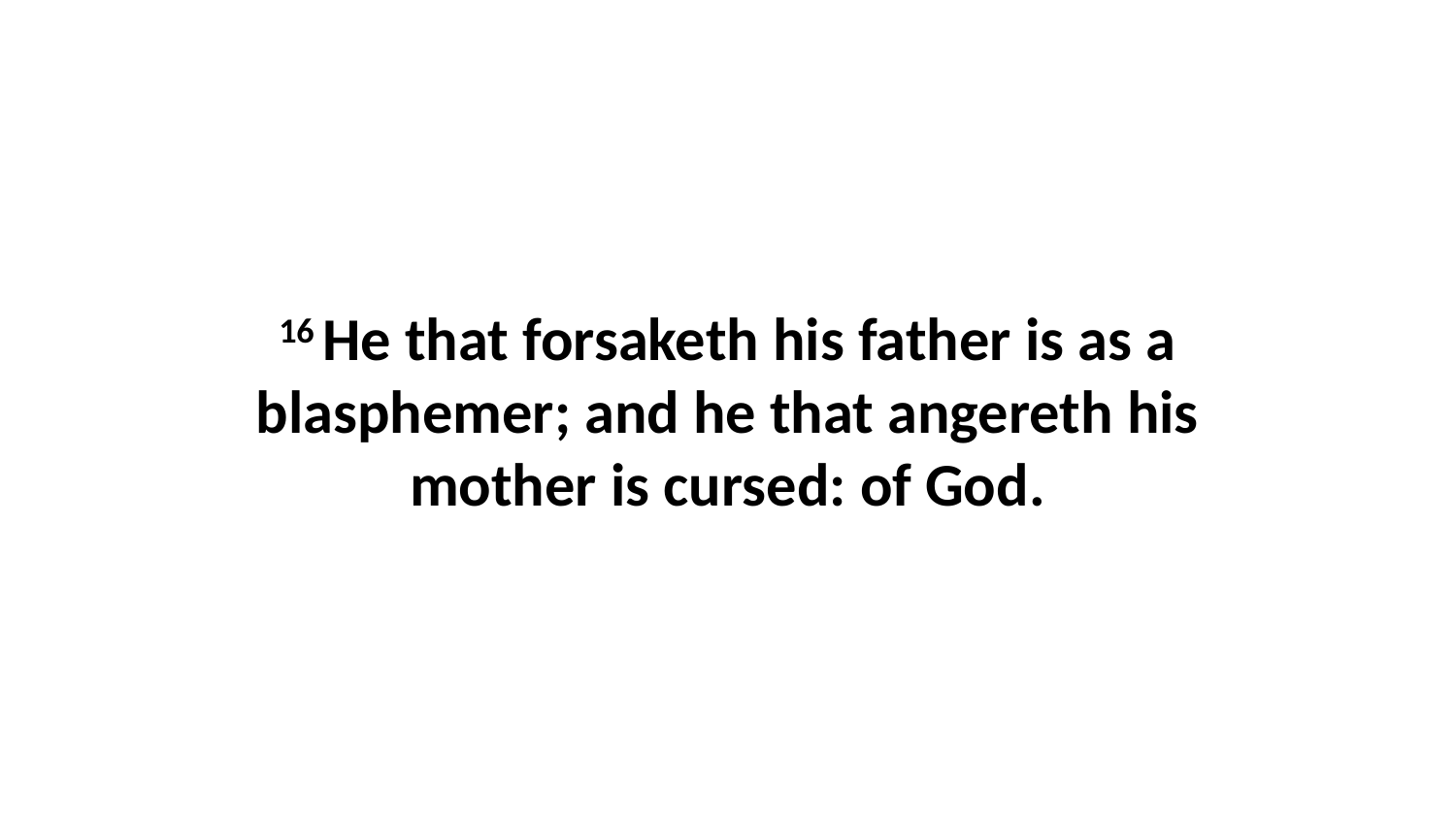

16 He that forsaketh his father is as a blasphemer; and he that angereth his mother is cursed: of God.